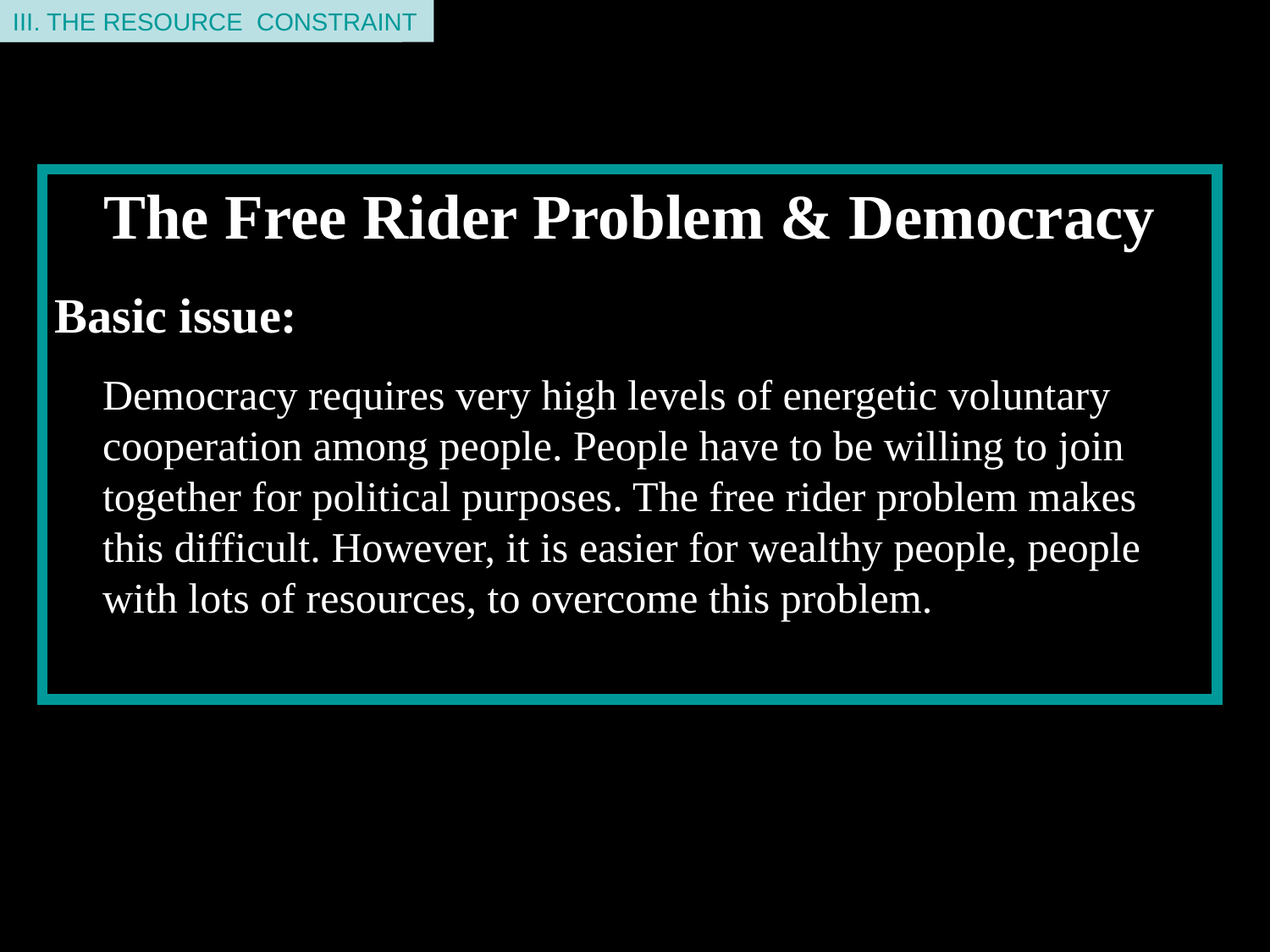

II. THE DEMAND CONSTRAINT
III. THE RESOURCE  CONSTRAINT
The Free Rider Problem & Democracy
Basic issue:
	Democracy requires very high levels of energetic voluntary cooperation among people. People have to be willing to join together for political purposes. The free rider problem makes this difficult. However, it is easier for wealthy people, people with lots of resources, to overcome this problem.